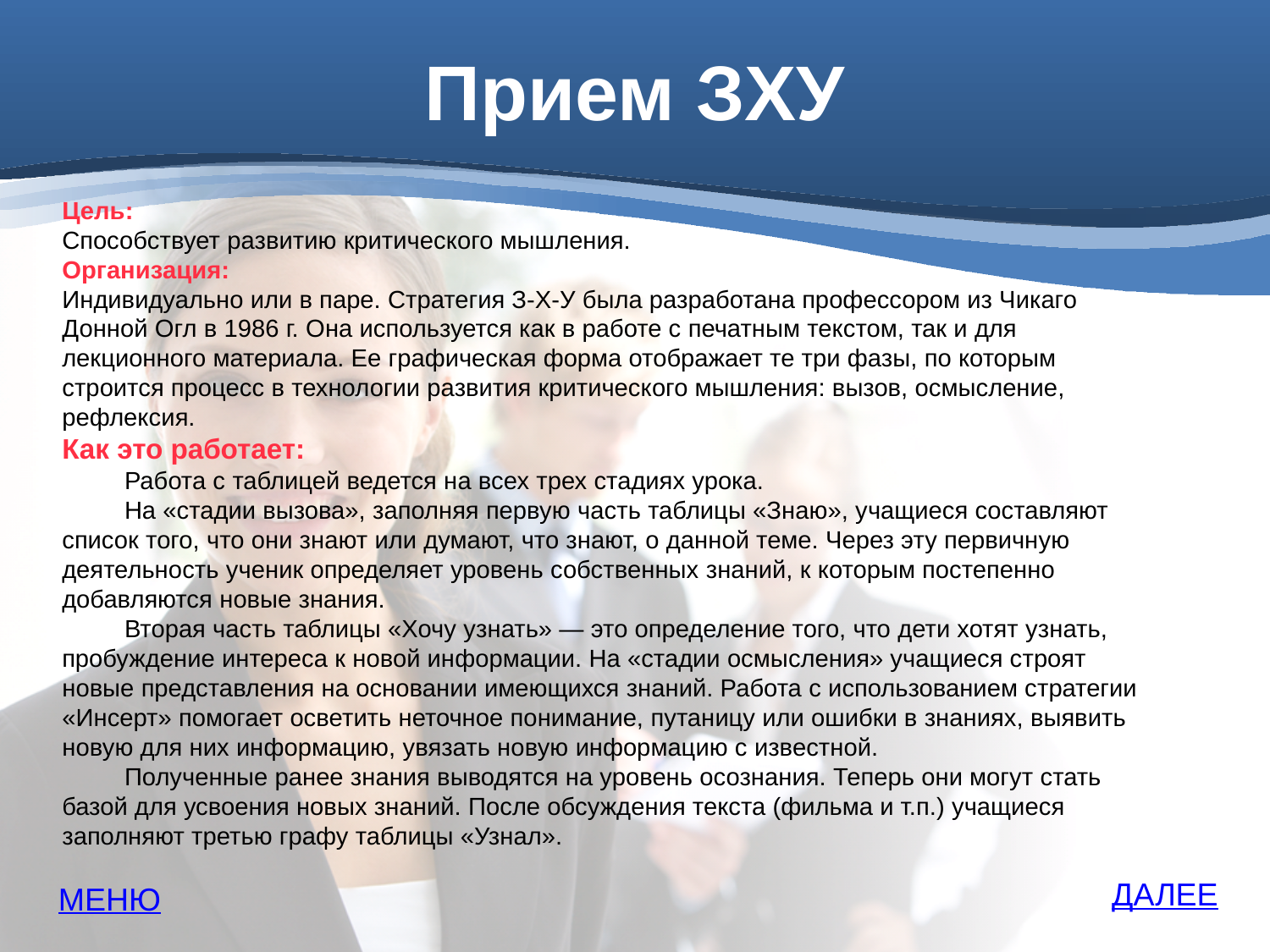

# Прием ЗХУ
Цель:
Способствует развитию критического мышления.
Организация:
Индивидуально или в паре. Стратегия З-Х-У была разработана профессором из Чикаго Донной Огл в 1986 г. Она используется как в работе с печатным текстом, так и для лекционного материала. Ее графическая форма отображает те три фазы, по которым строится процесс в технологии развития критического мышления: вызов, осмысление, рефлексия.
Как это работает:
Работа с таблицей ведется на всех трех стадиях урока.
На «стадии вызова», заполняя первую часть таблицы «Знаю», учащиеся составляют список того, что они знают или думают, что знают, о данной теме. Через эту первичную деятельность ученик определяет уровень собственных знаний, к которым постепенно добавляются новые знания.
Вторая часть таблицы «Хочу узнать» — это определение того, что дети хотят узнать, пробуждение интереса к новой информации. На «стадии осмысления» учащиеся строят новые представления на основании имеющихся знаний. Работа с использованием стратегии «Инсерт» помогает осветить неточное понимание, путаницу или ошибки в знаниях, выявить новую для них информацию, увязать новую информацию с известной.
Полученные ранее знания выводятся на уровень осознания. Теперь они могут стать базой для усвоения новых знаний. После обсуждения текста (фильма и т.п.) учащиеся заполняют третью графу таблицы «Узнал».

ДАЛЕЕ
МЕНЮ